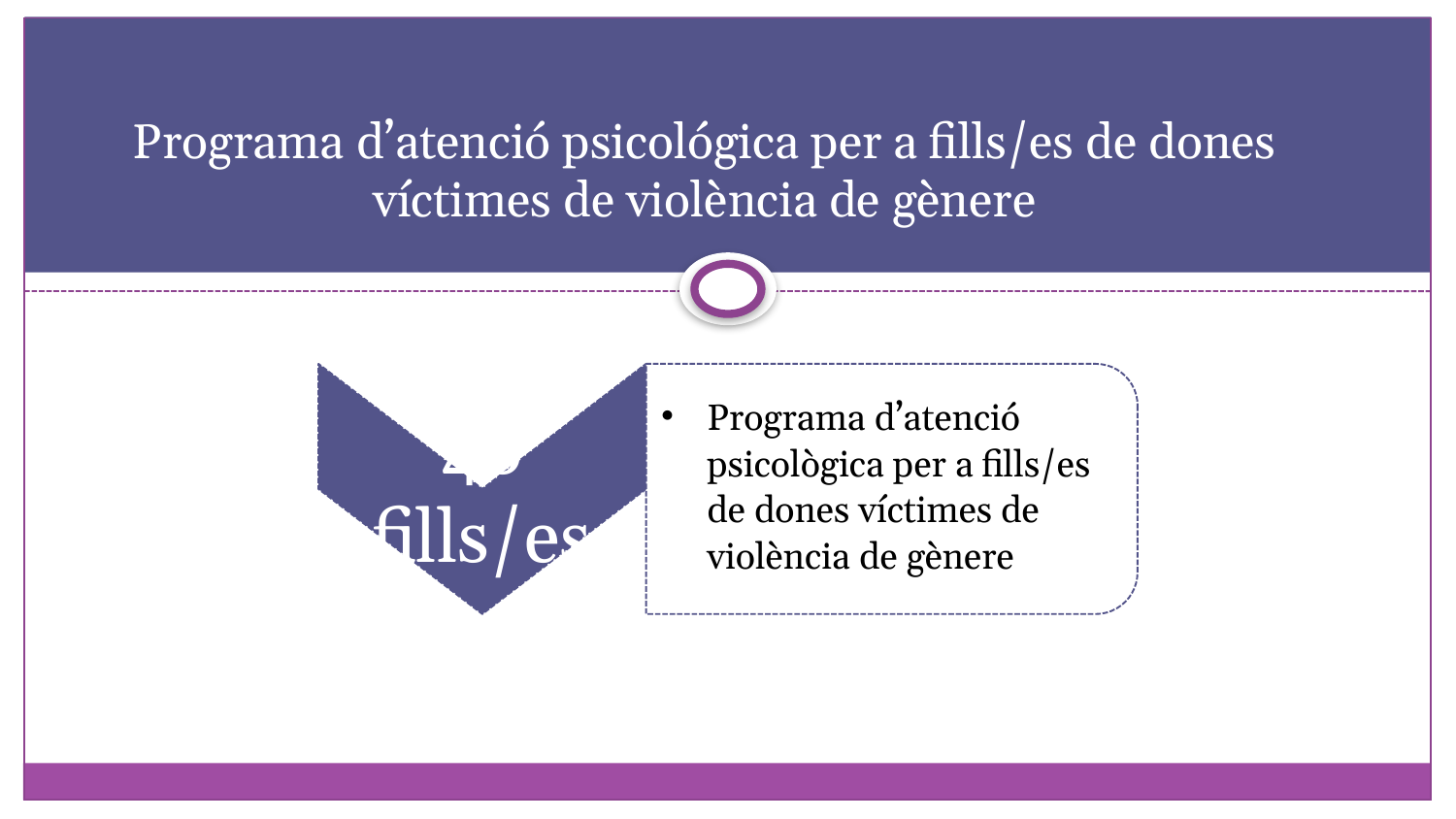

# Programa d’atenció psicológica per a fills/es de dones víctimes de violència de gènere
46 fills/es
Programa d’atenció psicològica per a fills/es de dones víctimes de violència de gènere